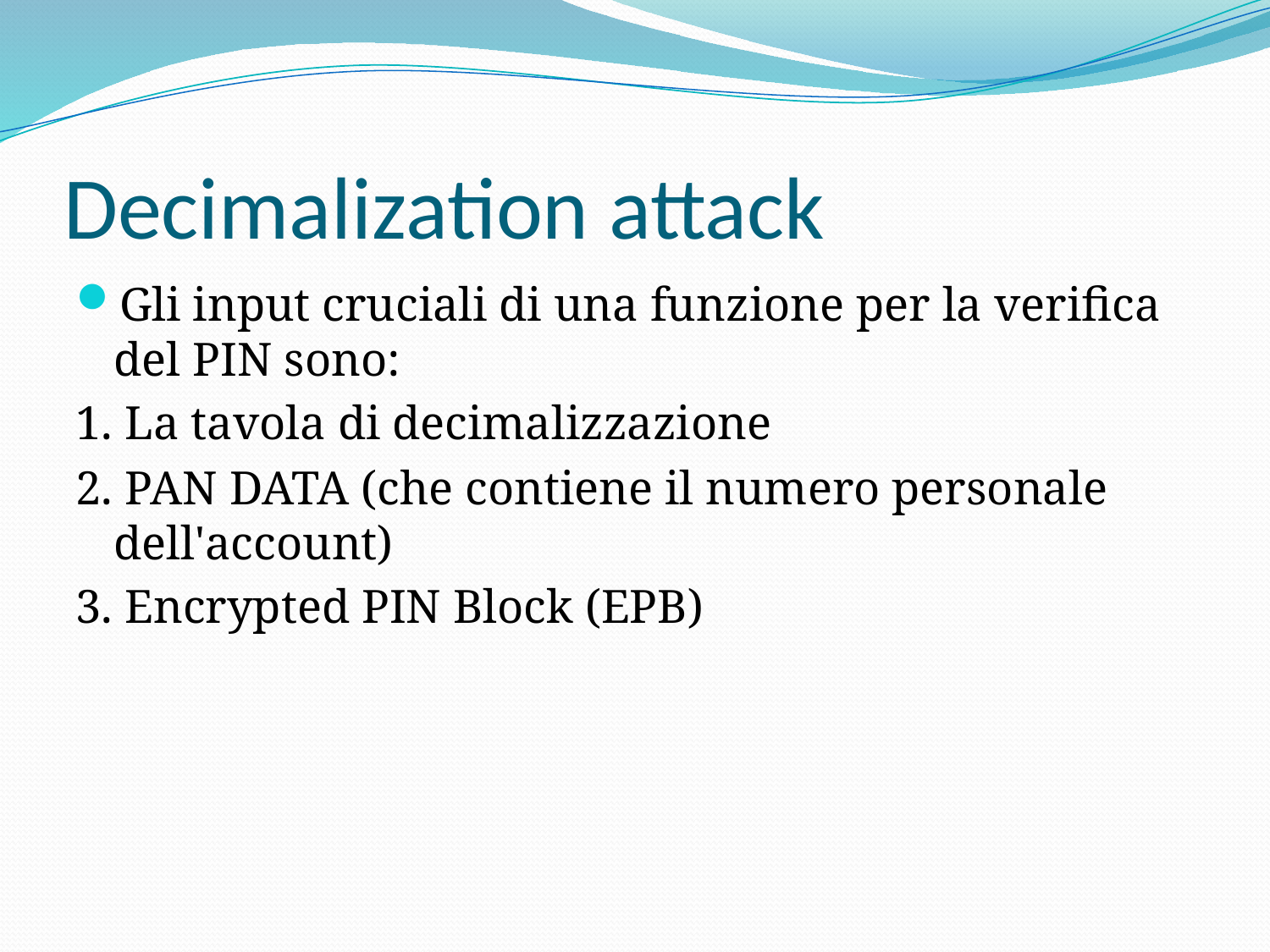

# Decimalization attack
Gli input cruciali di una funzione per la verifica del PIN sono:
1. La tavola di decimalizzazione
2. PAN DATA (che contiene il numero personale dell'account)
3. Encrypted PIN Block (EPB)